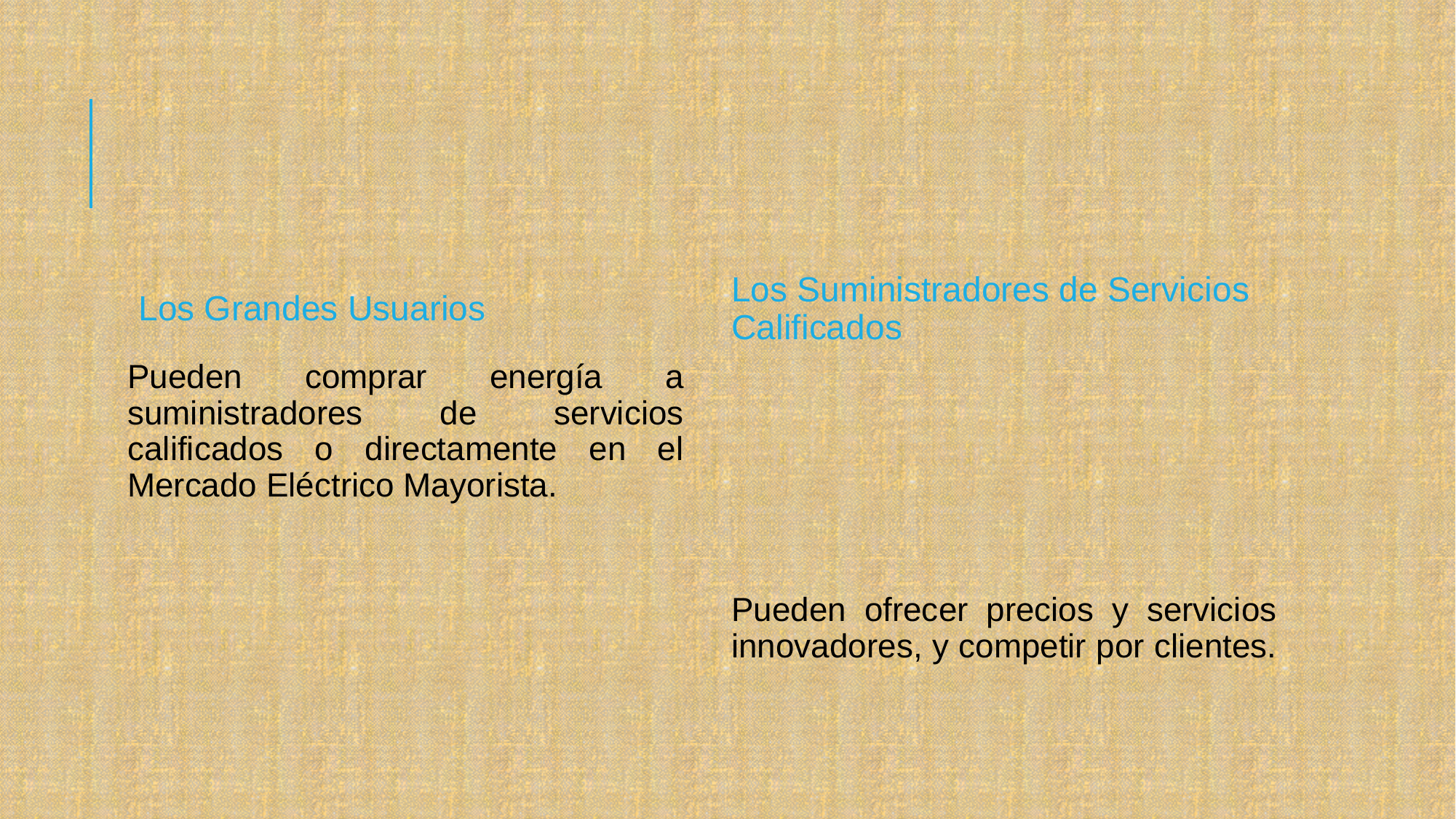

Los Grandes Usuarios
Los Suministradores de Servicios Calificados
Pueden comprar energía a suministradores de servicios calificados o directamente en el Mercado Eléctrico Mayorista.

Pueden ofrecer precios y servicios innovadores, y competir por clientes.